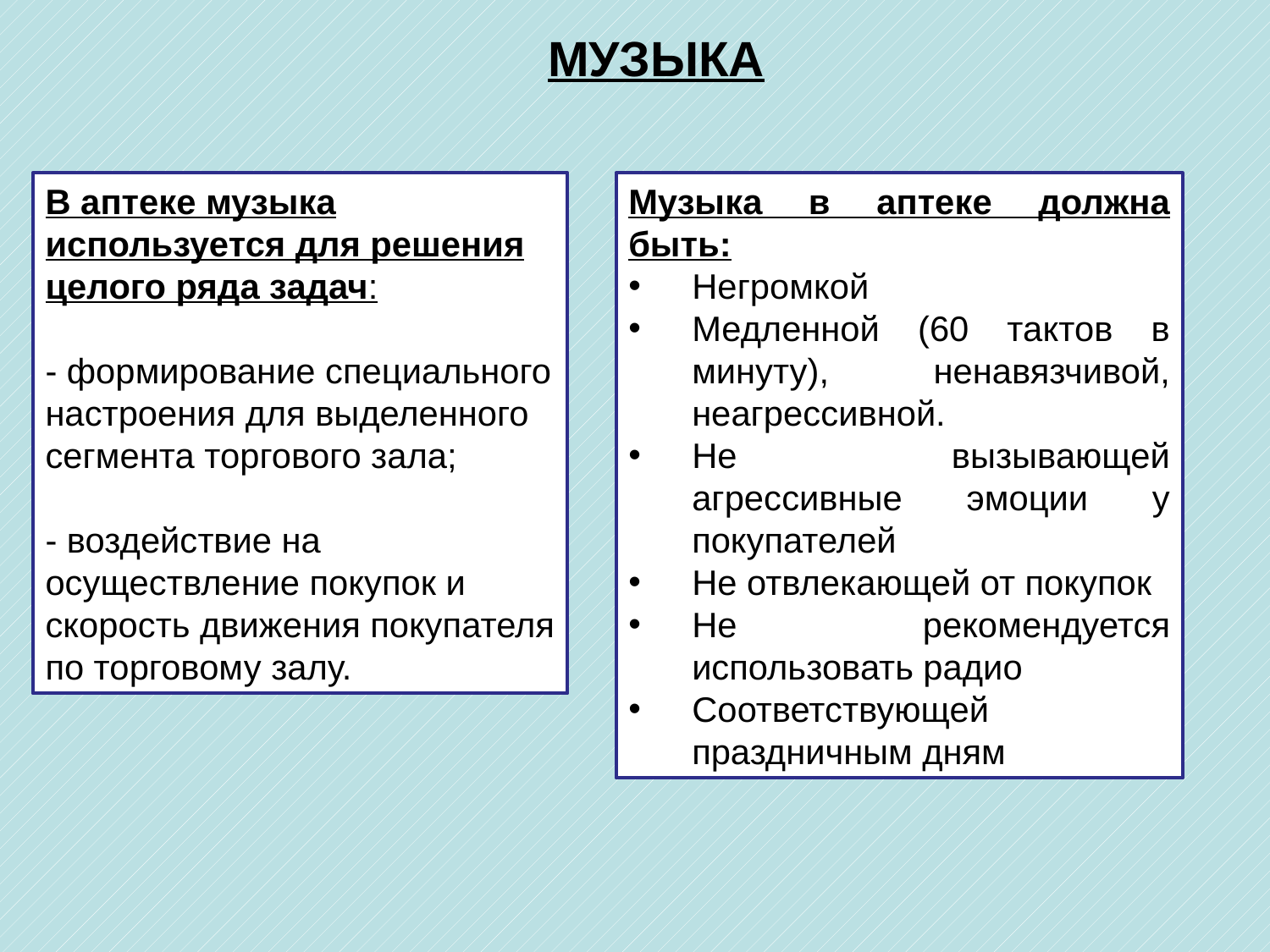

МУЗЫКА
В аптеке музыка используется для решения целого ряда задач:

- формирование специального настроения для выделенного сегмента торгового зала;

- воздействие на осуществление покупок и скорость движения покупателя по торговому залу.
Музыка в аптеке должна быть:
Негромкой
Медленной (60 тактов в минуту), ненавязчивой, неагрессивной.
Не вызывающей агрессивные эмоции у покупателей
Не отвлекающей от покупок
Не рекомендуется использовать радио
Соответствующей праздничным дням